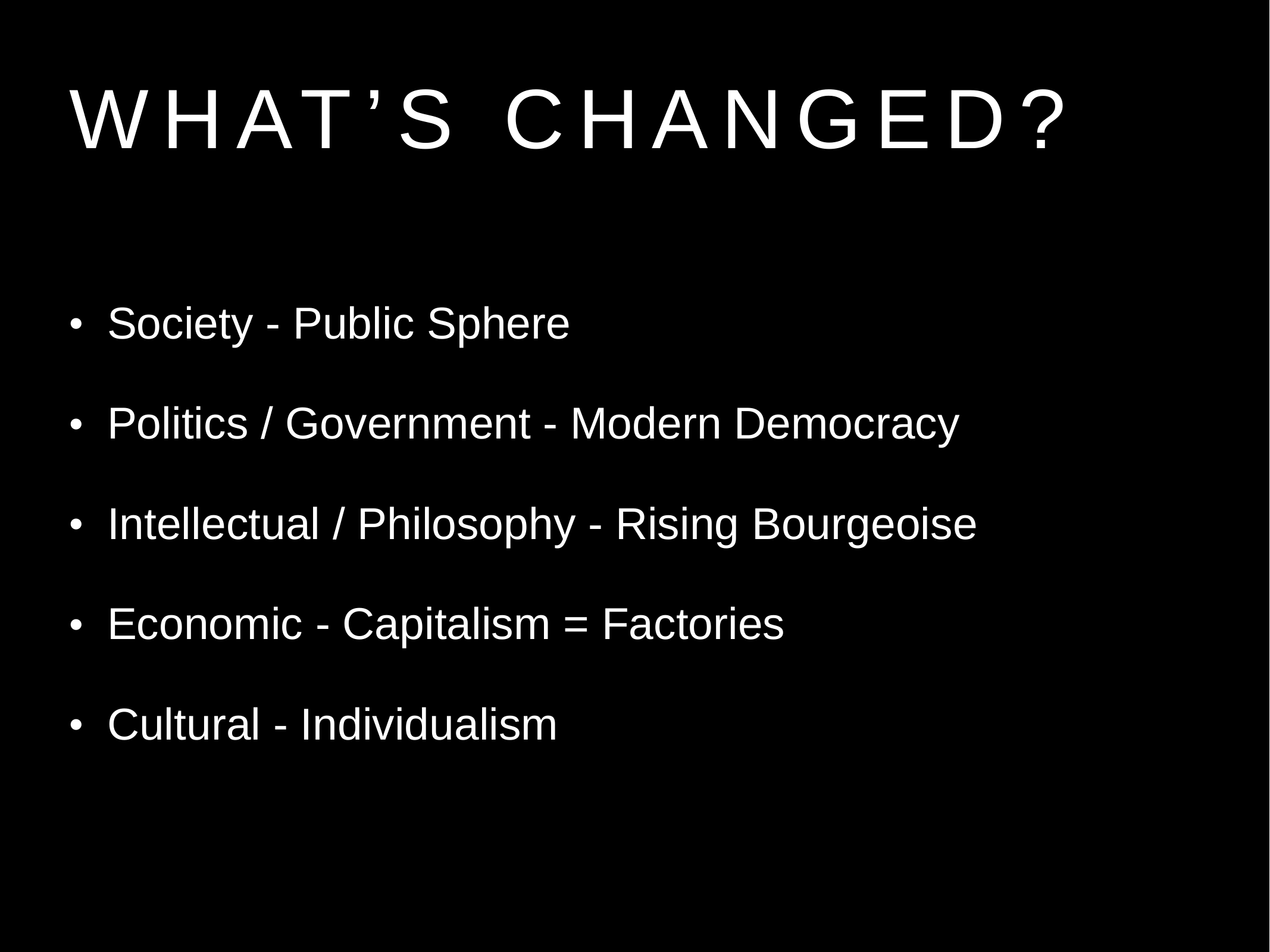

# What’s Changed?
Society - Public Sphere
Politics / Government - Modern Democracy
Intellectual / Philosophy - Rising Bourgeoise
Economic - Capitalism = Factories
Cultural - Individualism